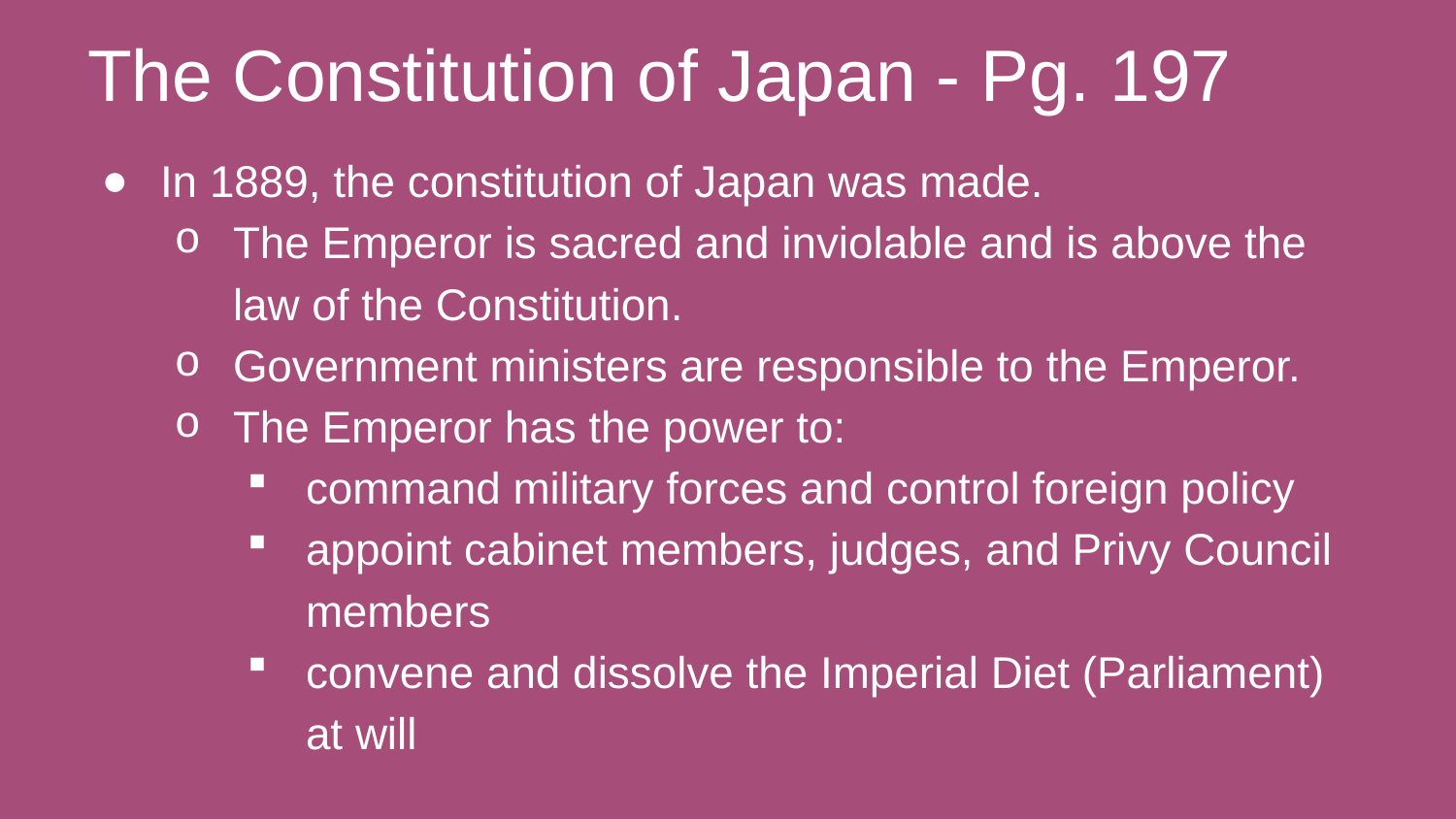

# The Constitution of Japan - Pg. 197
In 1889, the constitution of Japan was made.
The Emperor is sacred and inviolable and is above the law of the Constitution.
Government ministers are responsible to the Emperor.
The Emperor has the power to:
command military forces and control foreign policy
appoint cabinet members, judges, and Privy Council members
convene and dissolve the Imperial Diet (Parliament) at will